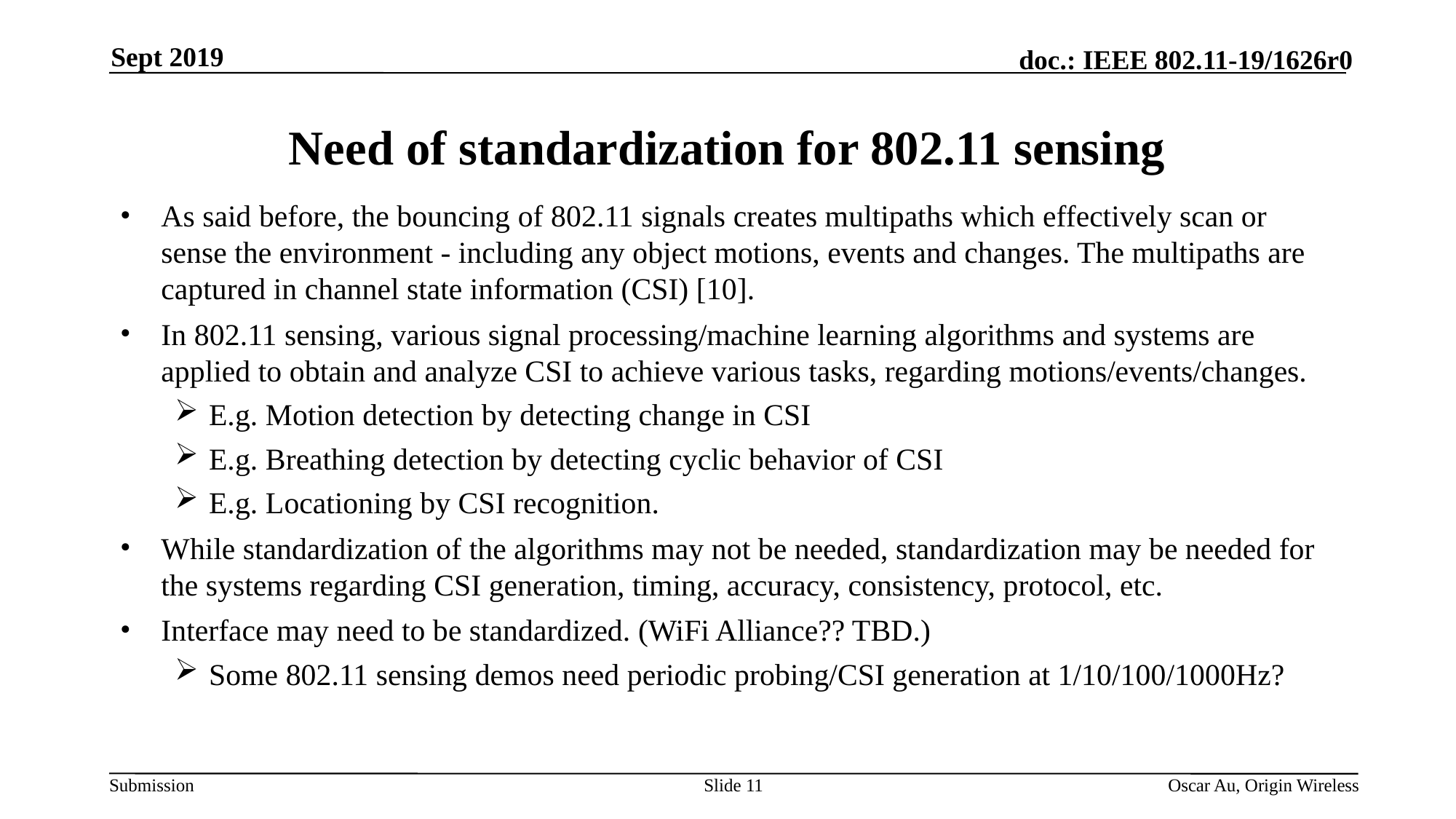

Sept 2019
# Need of standardization for 802.11 sensing
As said before, the bouncing of 802.11 signals creates multipaths which effectively scan or sense the environment - including any object motions, events and changes. The multipaths are captured in channel state information (CSI) [10].
In 802.11 sensing, various signal processing/machine learning algorithms and systems are applied to obtain and analyze CSI to achieve various tasks, regarding motions/events/changes.
E.g. Motion detection by detecting change in CSI
E.g. Breathing detection by detecting cyclic behavior of CSI
E.g. Locationing by CSI recognition.
While standardization of the algorithms may not be needed, standardization may be needed for the systems regarding CSI generation, timing, accuracy, consistency, protocol, etc.
Interface may need to be standardized. (WiFi Alliance?? TBD.)
Some 802.11 sensing demos need periodic probing/CSI generation at 1/10/100/1000Hz?

Slide 11
Oscar Au, Origin Wireless